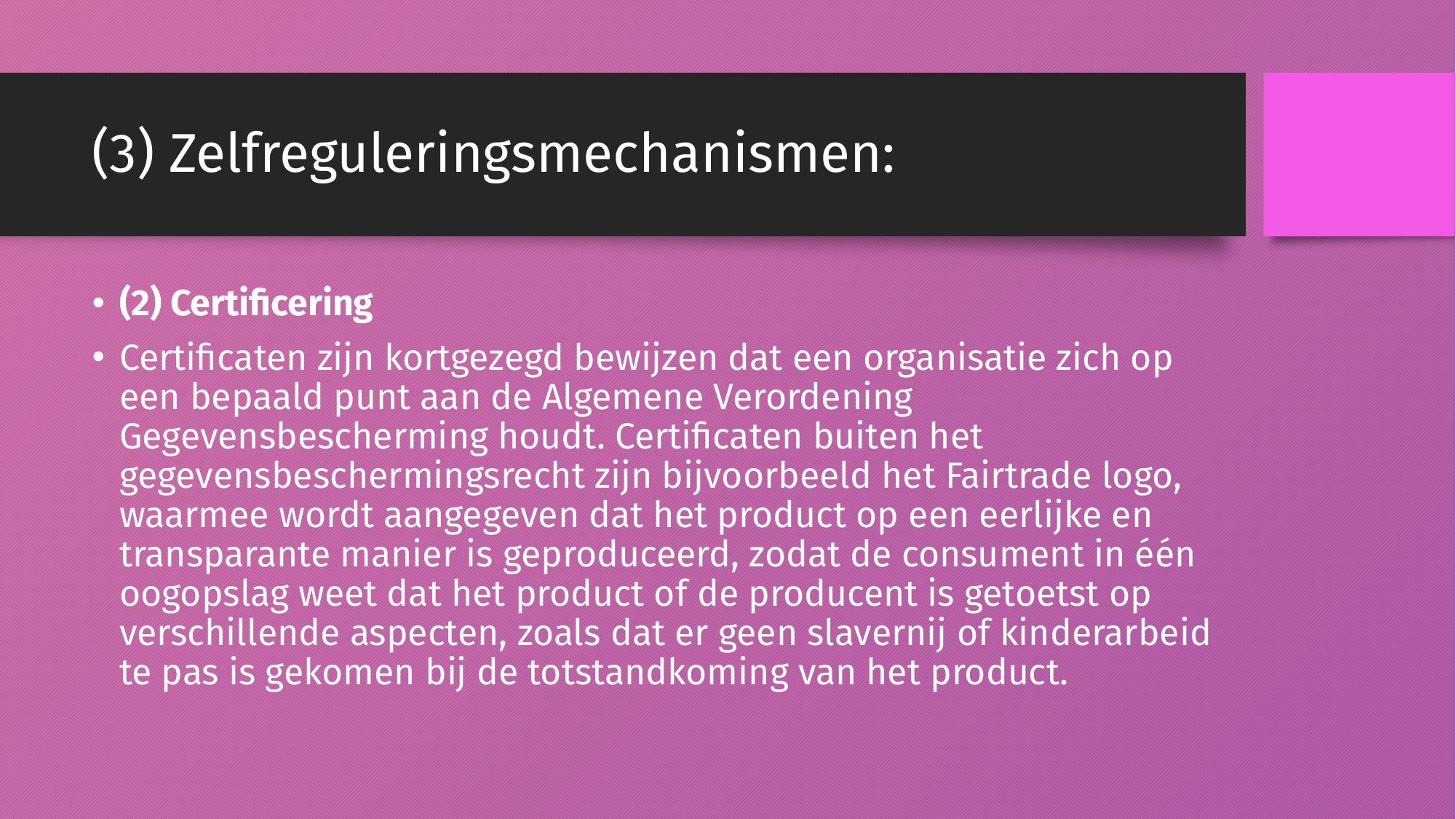

# (3) Zelfreguleringsmechanismen:
(2) Certificering
Certificaten zijn kortgezegd bewijzen dat een organisatie zich op een bepaald punt aan de Algemene Verordening Gegevensbescherming houdt. Certificaten buiten het gegevensbeschermingsrecht zijn bijvoorbeeld het Fairtrade logo, waarmee wordt aangegeven dat het product op een eerlijke en transparante manier is geproduceerd, zodat de consument in één oogopslag weet dat het product of de producent is getoetst op verschillende aspecten, zoals dat er geen slavernij of kinderarbeid te pas is gekomen bij de totstandkoming van het product.